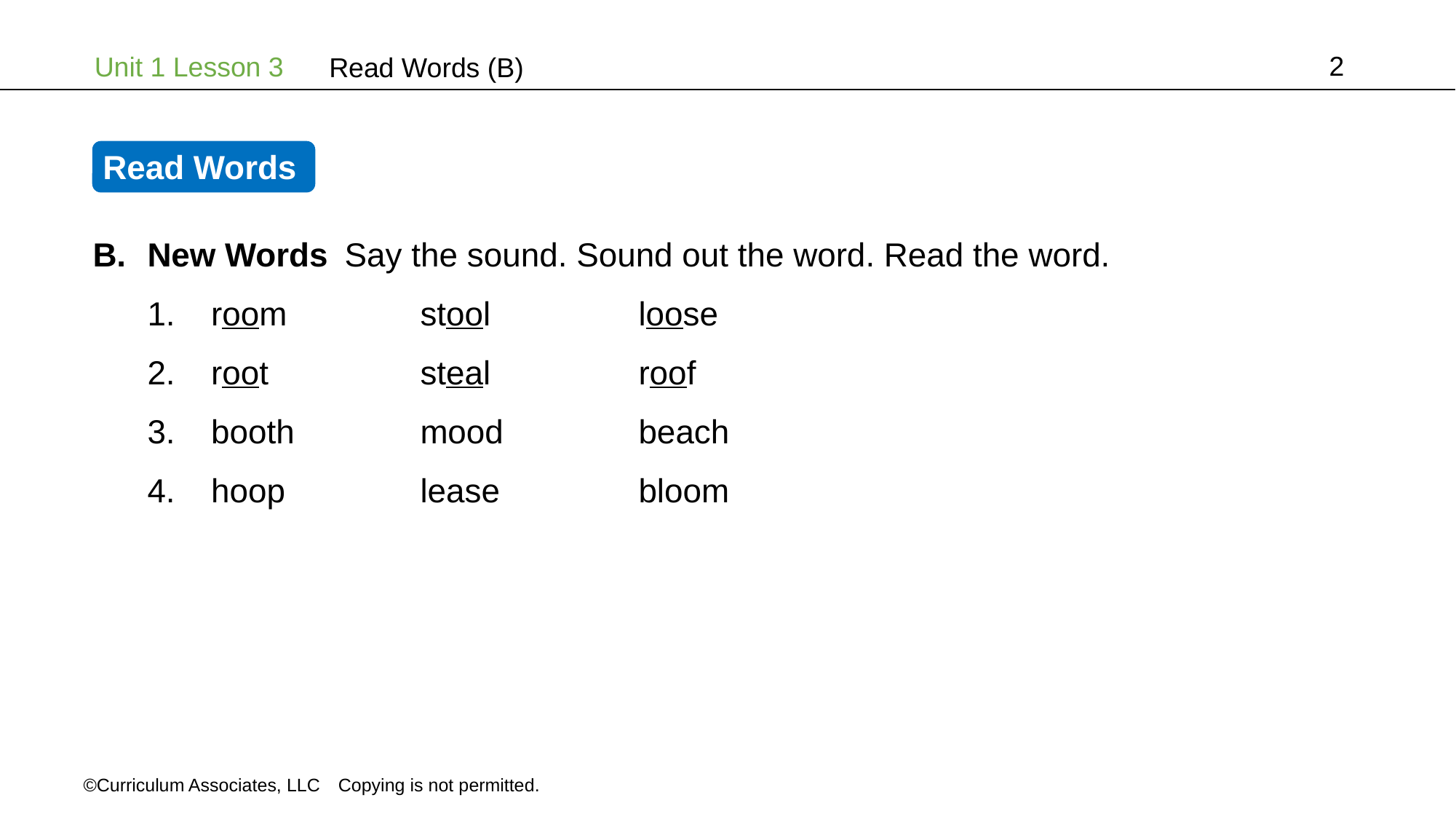

2
Read Words (B)

Read Words

New Words Say the sound. Sound out the word. Read the word.
 room 		stool 		loose
 root 		steal 		roof
 booth 		mood 		beach
 hoop 		lease 		bloom